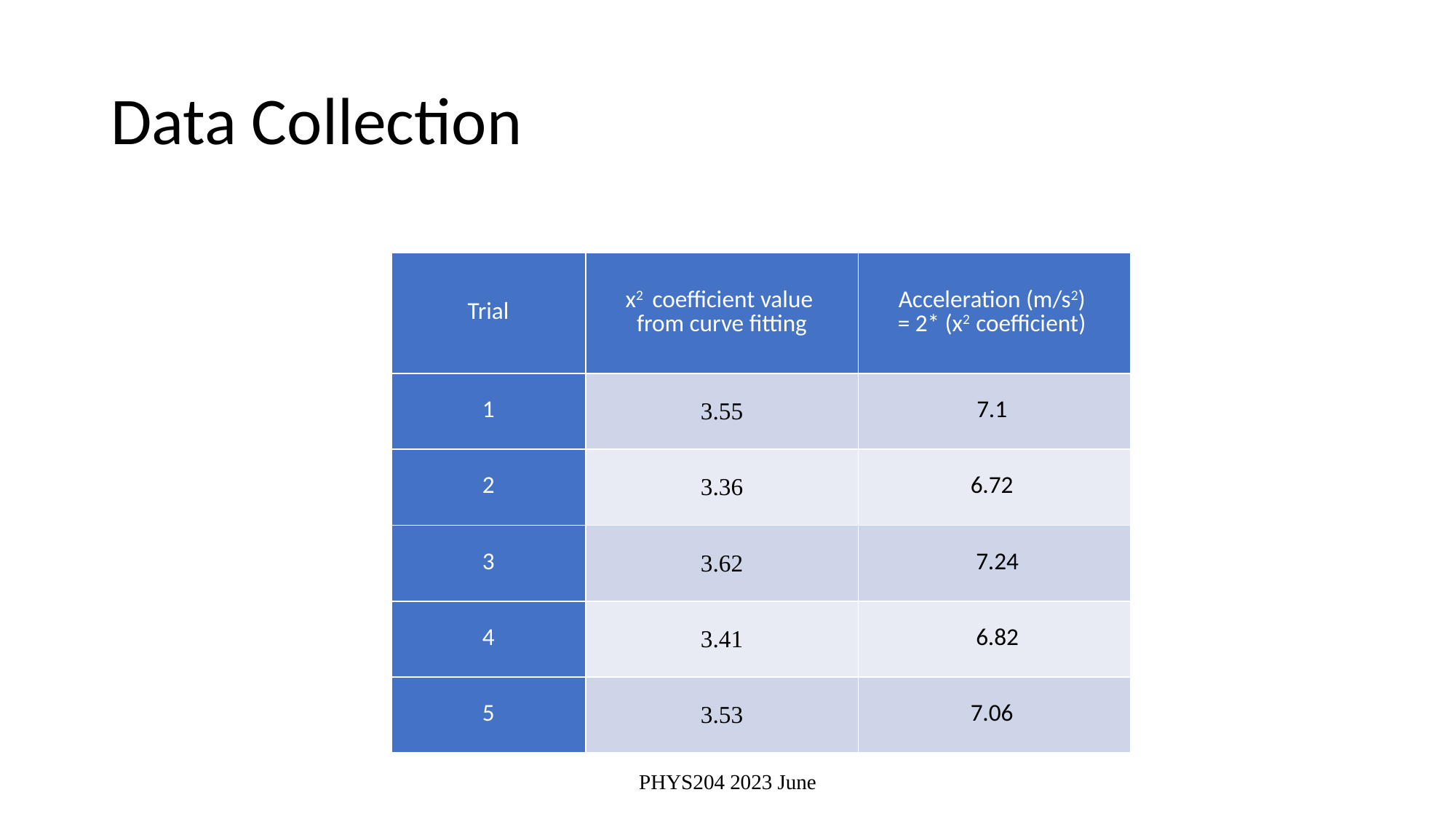

# Data Collection
| Trial | x2 coefficient value from curve fitting | Acceleration (m/s2) = 2\* (x2 coefficient) |
| --- | --- | --- |
| 1 | 3.55 | 7.1 |
| 2 | 3.36 | 6.72 |
| 3 | 3.62 | 7.24 |
| 4 | 3.41 | 6.82 |
| 5 | 3.53 | 7.06 |
PHYS204 2023 June